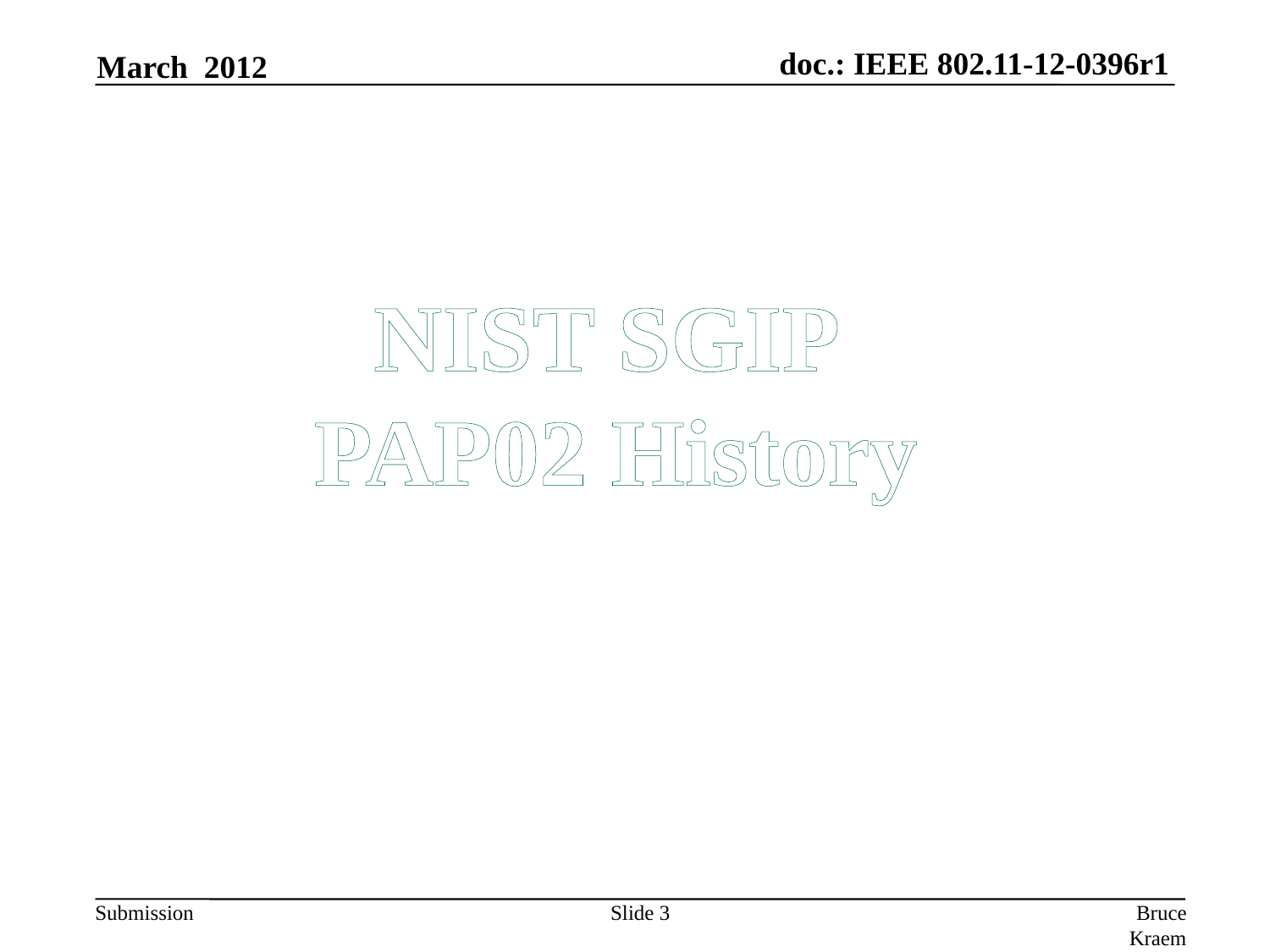

March  2012
NIST SGIP
PAP02 History
Slide 3
Bruce Kraemer, Marvell